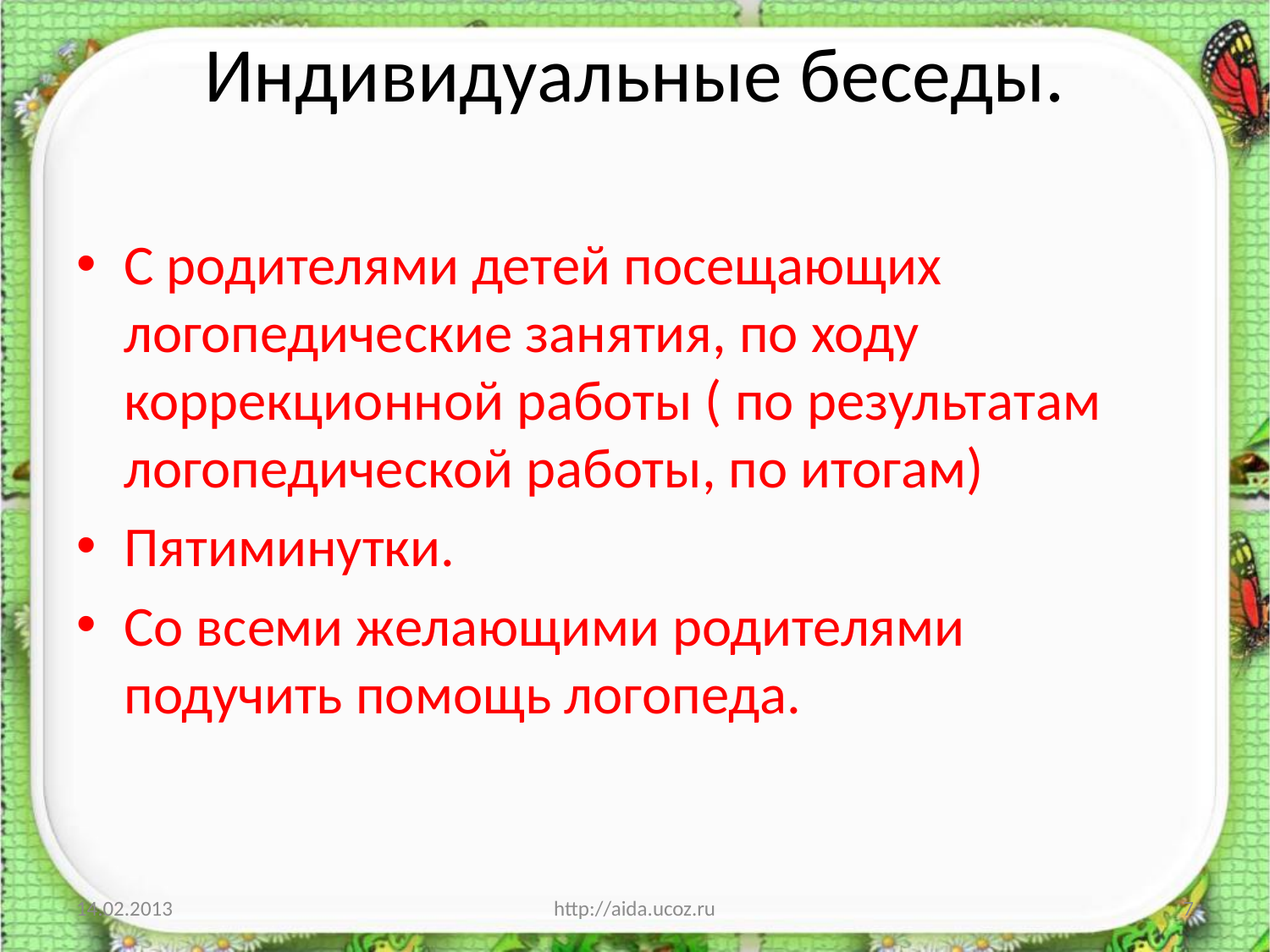

# Индивидуальные беседы.
С родителями детей посещающих логопедические занятия, по ходу коррекционной работы ( по результатам логопедической работы, по итогам)
Пятиминутки.
Со всеми желающими родителями подучить помощь логопеда.
14.02.2013
http://aida.ucoz.ru
7